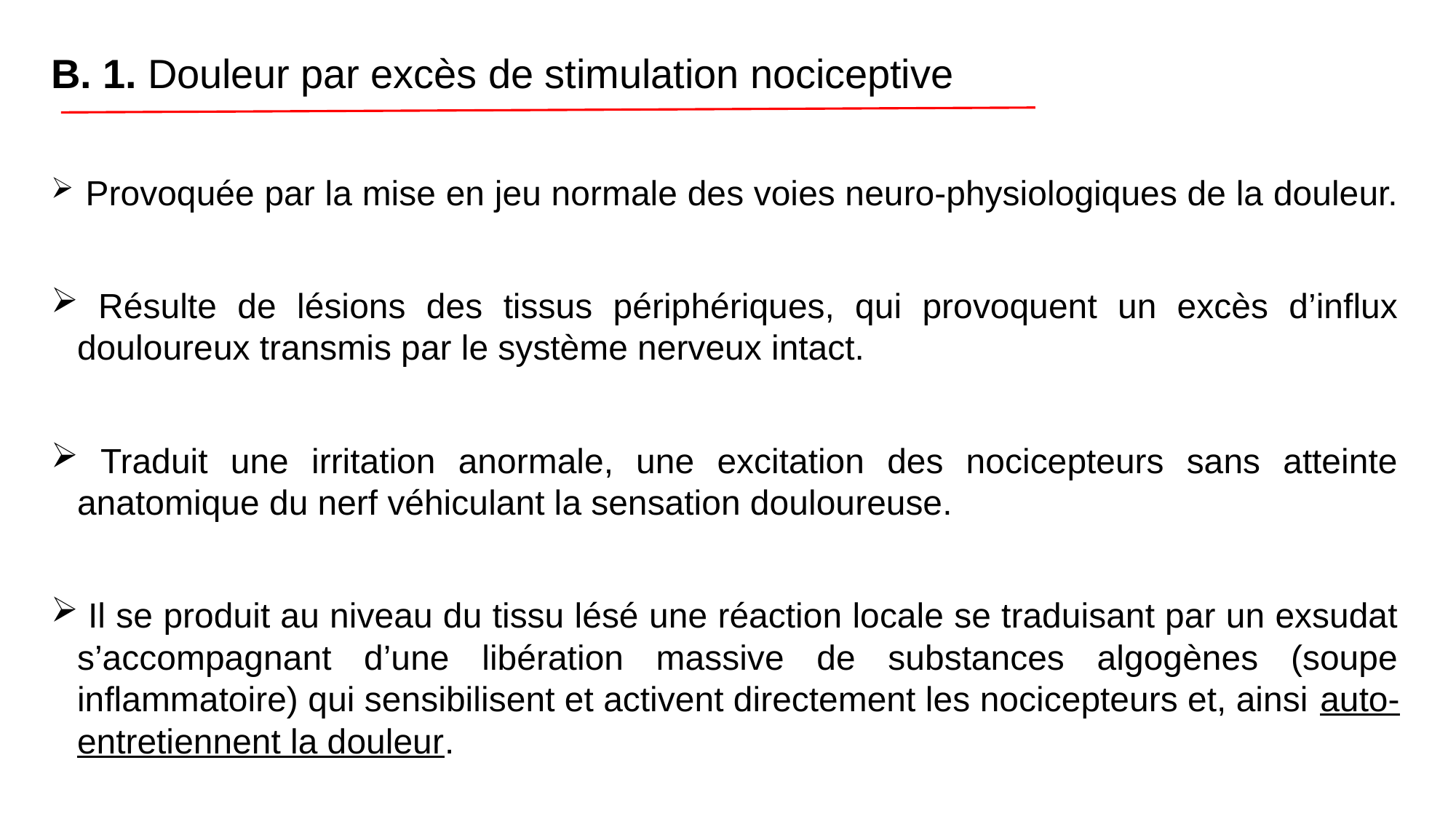

B. 1. Douleur par excès de stimulation nociceptive

 Provoquée par la mise en jeu normale des voies neuro-physiologiques de la douleur.

 Résulte de lésions des tissus périphériques, qui provoquent un excès d’influx douloureux transmis par le système nerveux intact.

 Traduit une irritation anormale, une excitation des nocicepteurs sans atteinte anatomique du nerf véhiculant la sensation douloureuse.

 Il se produit au niveau du tissu lésé une réaction locale se traduisant par un exsudat s’accompagnant d’une libération massive de substances algogènes (soupe inflammatoire) qui sensibilisent et activent directement les nocicepteurs et, ainsi auto-entretiennent la douleur.